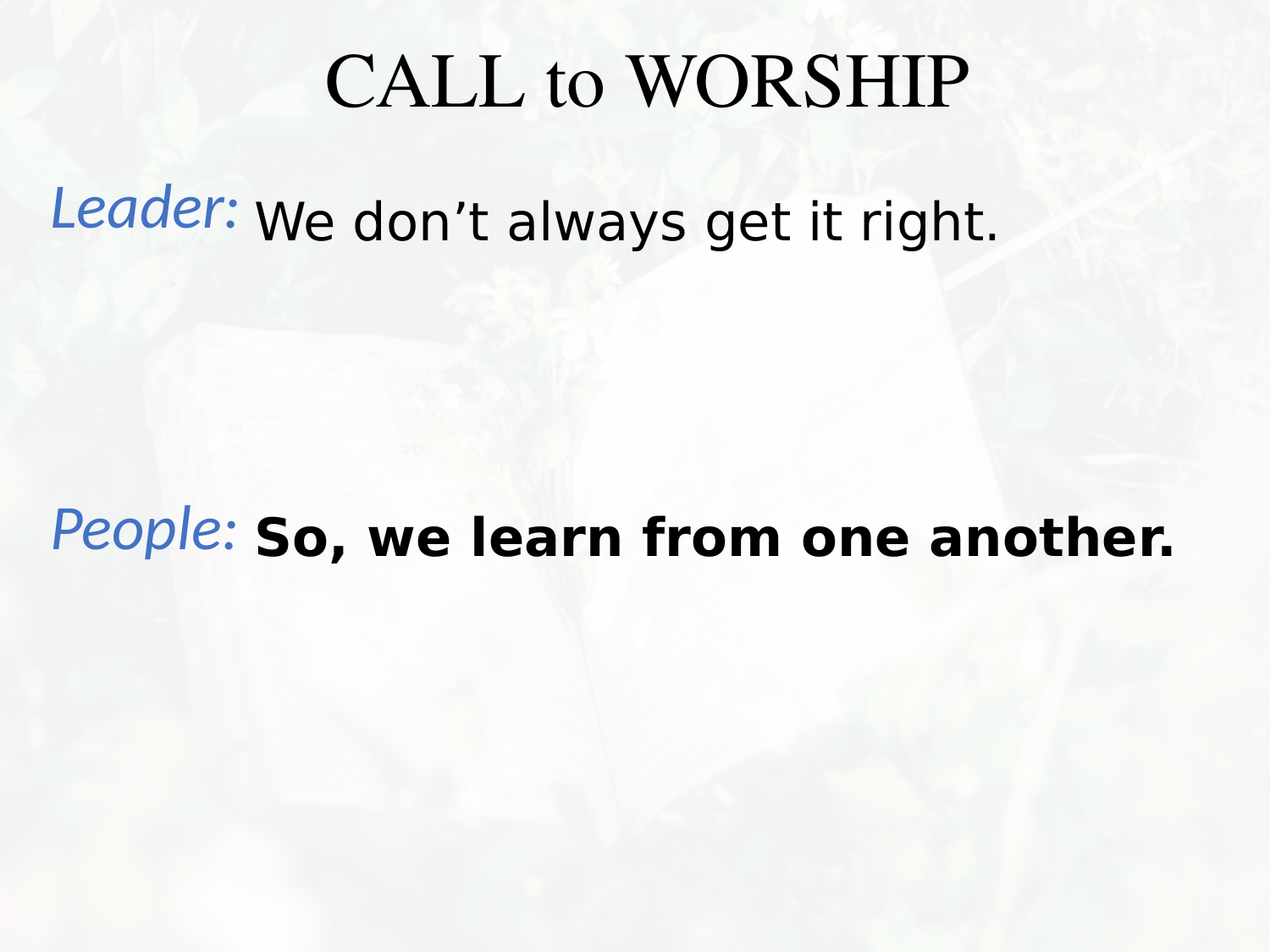

We don’t always get it right.
So, we learn from one another.